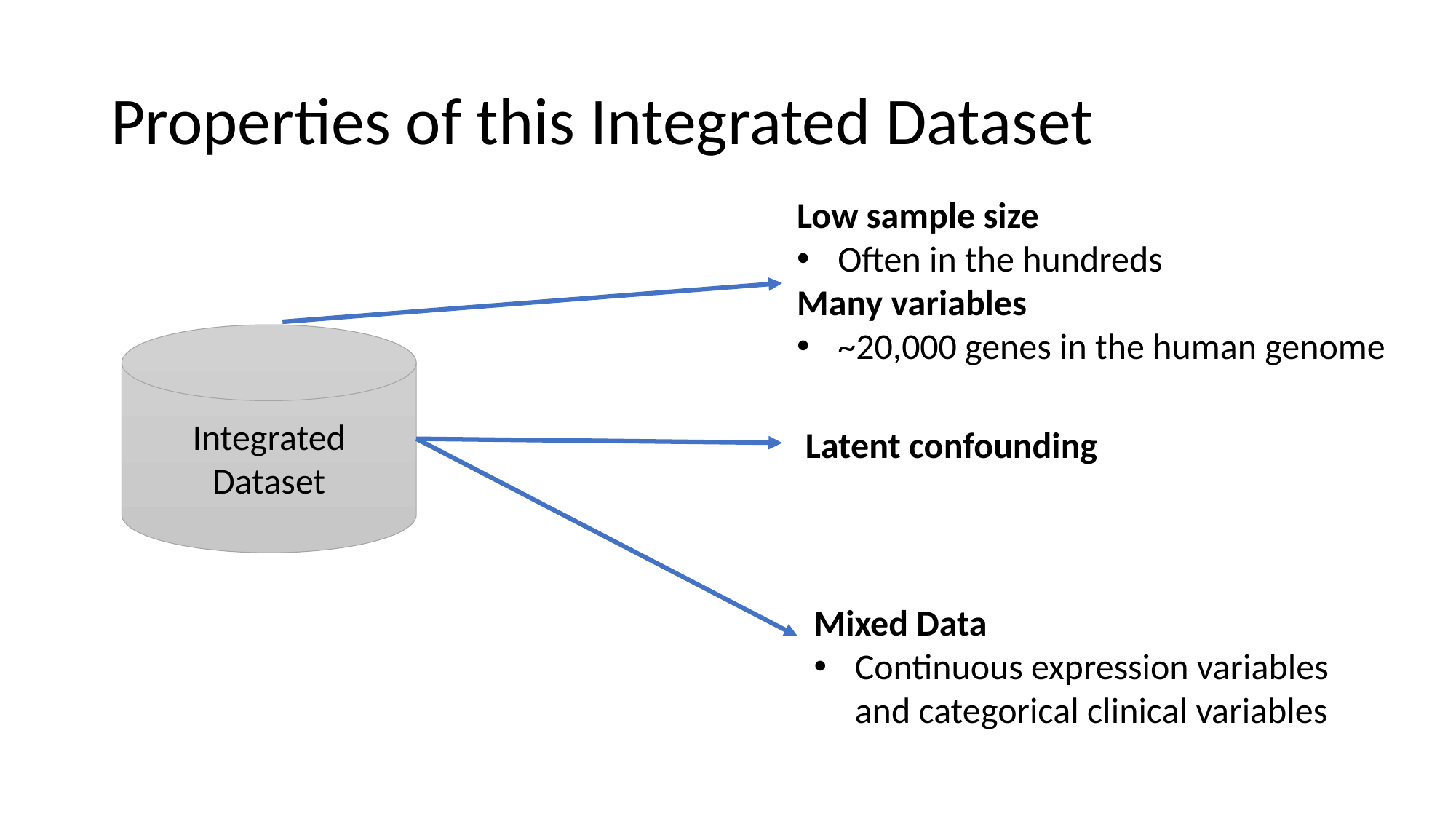

# Properties of this Integrated Dataset
Low sample size
Often in the hundreds
Many variables
~20,000 genes in the human genome
Integrated Dataset
Latent confounding
Mixed Data
Continuous expression variables and categorical clinical variables